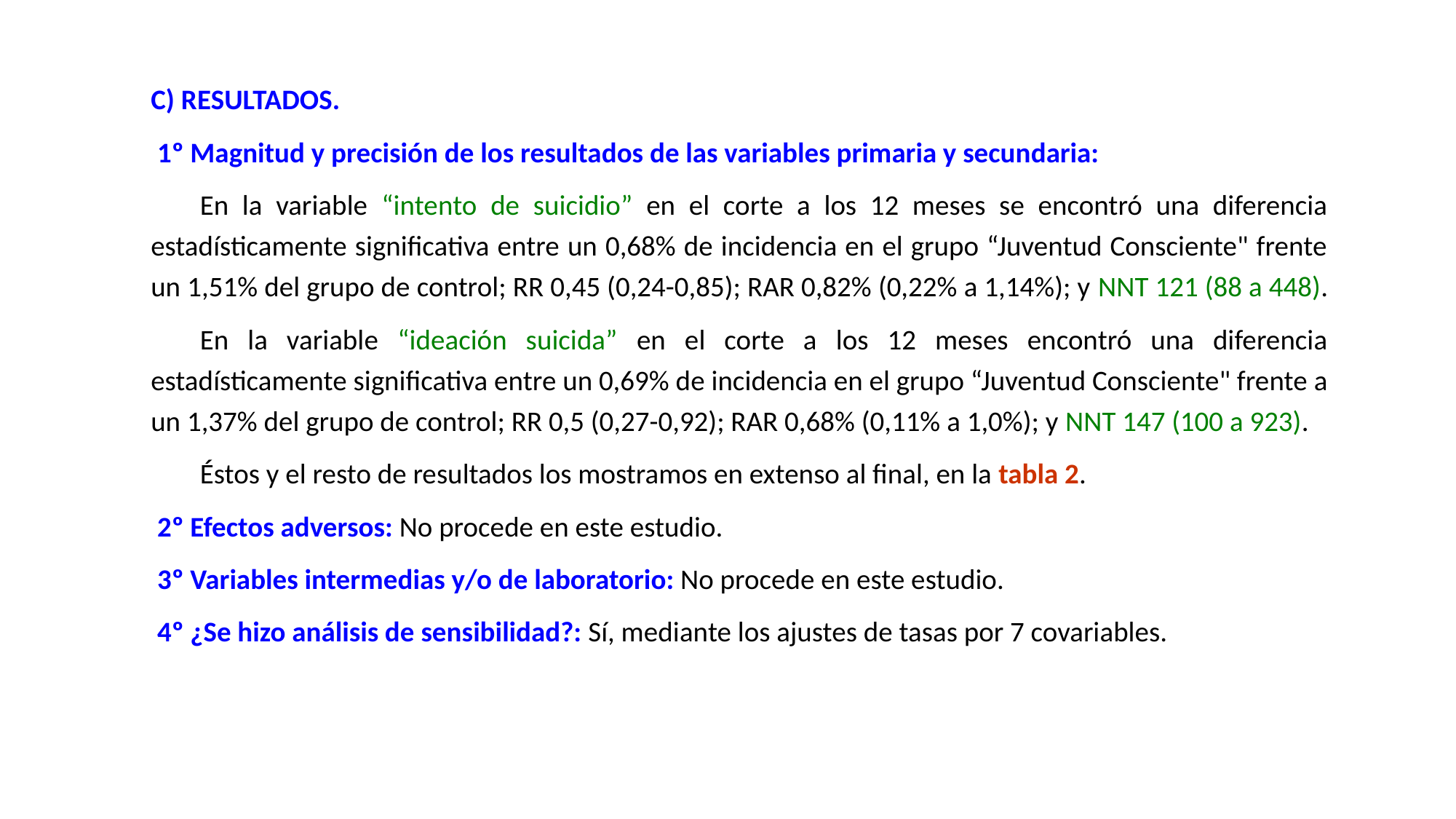

C) RESULTADOS.
 1º Magnitud y precisión de los resultados de las variables primaria y secundaria:
En la variable “intento de suicidio” en el corte a los 12 meses se encontró una diferencia estadísticamente significativa entre un 0,68% de incidencia en el grupo “Juventud Consciente" frente un 1,51% del grupo de control; RR 0,45 (0,24-0,85); RAR 0,82% (0,22% a 1,14%); y NNT 121 (88 a 448).
En la variable “ideación suicida” en el corte a los 12 meses encontró una diferencia estadísticamente significativa entre un 0,69% de incidencia en el grupo “Juventud Consciente" frente a un 1,37% del grupo de control; RR 0,5 (0,27-0,92); RAR 0,68% (0,11% a 1,0%); y NNT 147 (100 a 923).
Éstos y el resto de resultados los mostramos en extenso al final, en la tabla 2.
 2º Efectos adversos: No procede en este estudio.
 3º Variables intermedias y/o de laboratorio: No procede en este estudio.
 4º ¿Se hizo análisis de sensibilidad?: Sí, mediante los ajustes de tasas por 7 covariables.